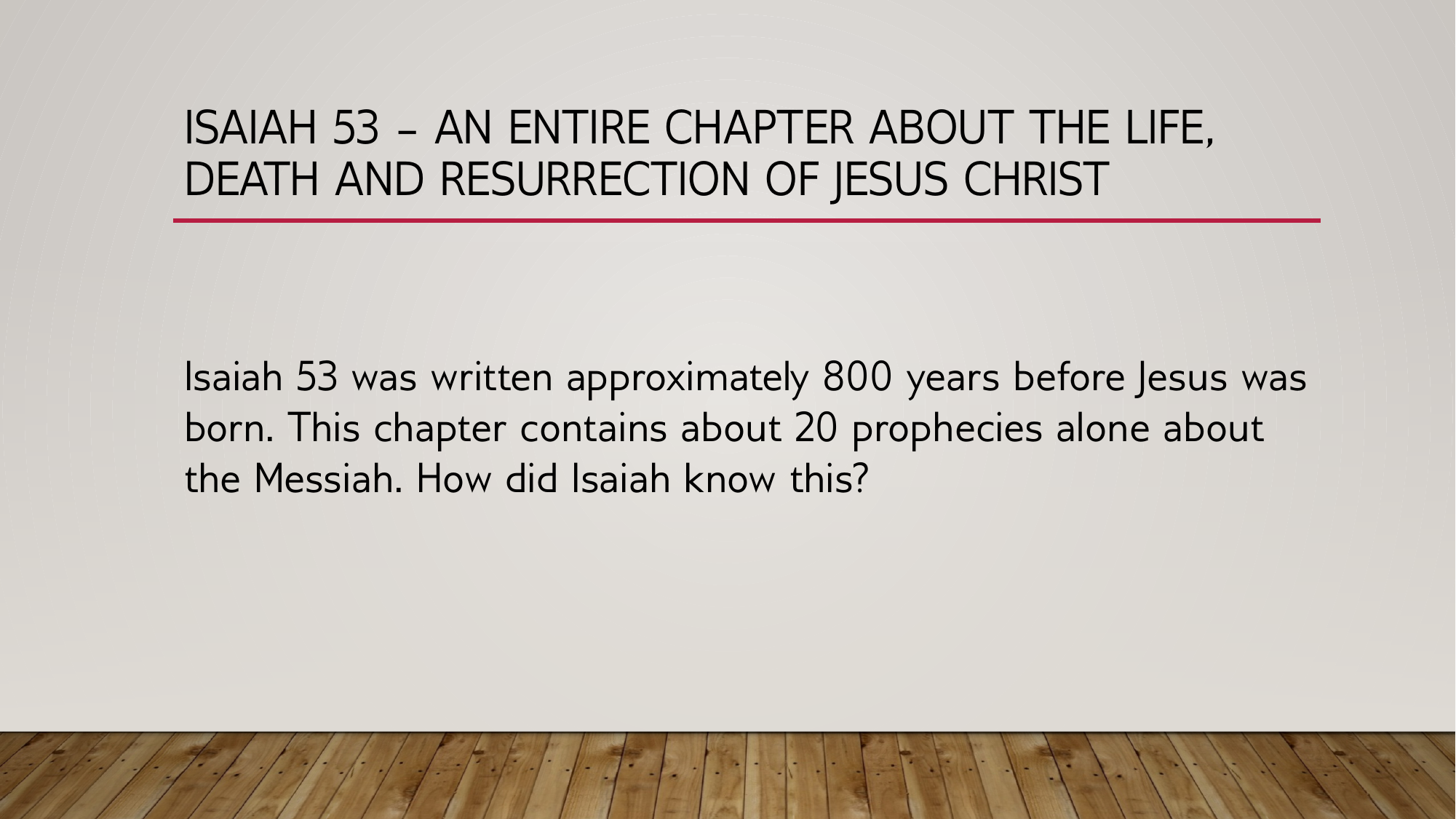

# Isaiah 53 – An entire chapter about the life, death and resurrection of jesus christ

Isaiah 53 was written approximately 800 years before Jesus was born. This chapter contains about 20 prophecies alone about the Messiah. How did Isaiah know this?